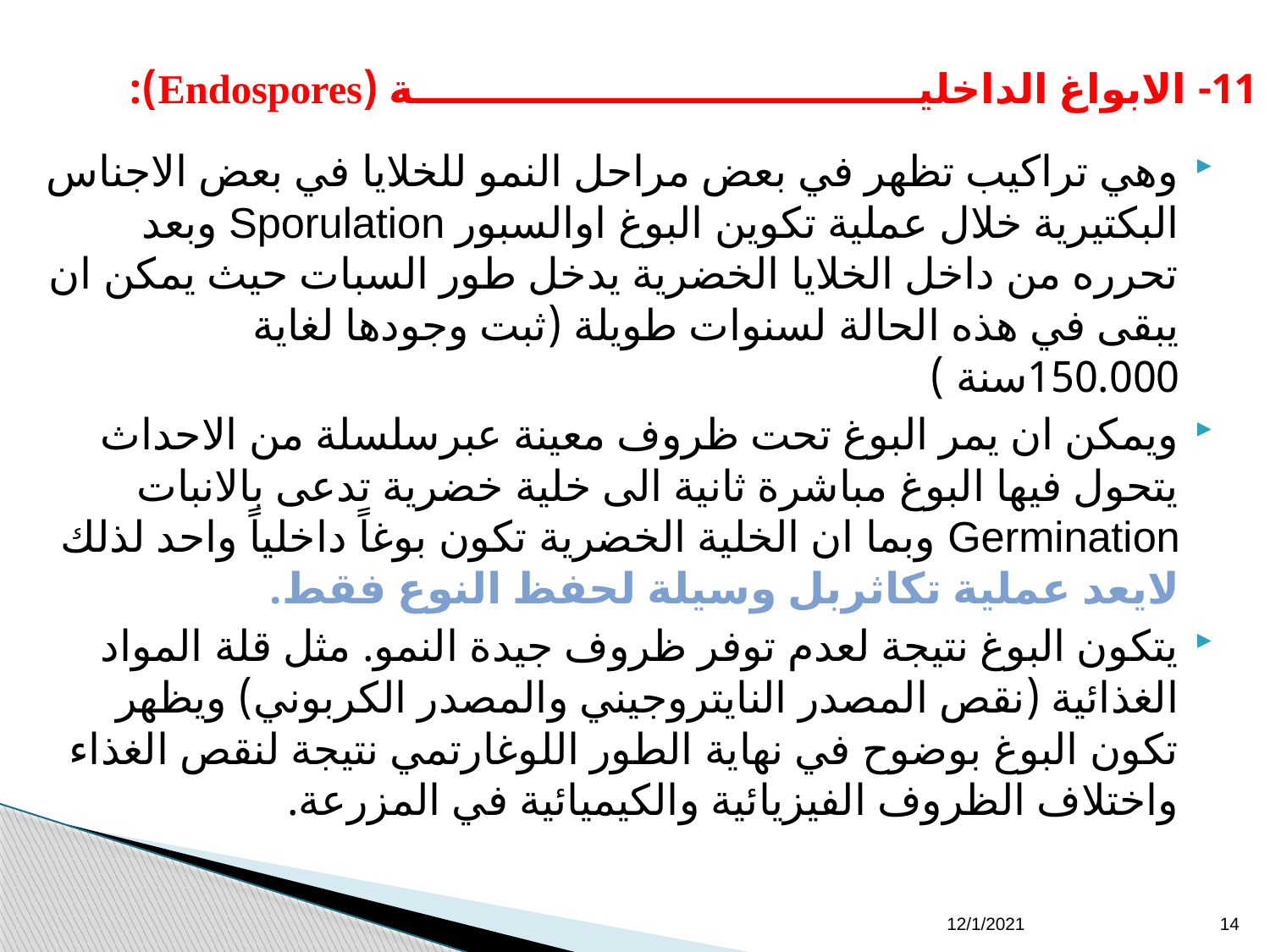

# 11- الابواغ الداخلية (Endospores):
وهي تراكيب تظهر في بعض مراحل النمو للخلايا في بعض الاجناس البكتيرية خلال عملية تكوين البوغ اوالسبور Sporulation وبعد تحرره من داخل الخلايا الخضرية يدخل طور السبات حيث يمكن ان يبقى في هذه الحالة لسنوات طويلة (ثبت وجودها لغاية 150.000سنة )
ويمكن ان يمر البوغ تحت ظروف معينة عبرسلسلة من الاحداث يتحول فيها البوغ مباشرة ثانية الى خلية خضرية تدعى بالانبات Germination وبما ان الخلية الخضرية تكون بوغاً داخلياً واحد لذلك لايعد عملية تكاثربل وسيلة لحفظ النوع فقط.
يتكون البوغ نتيجة لعدم توفر ظروف جيدة النمو. مثل قلة المواد الغذائية (نقص المصدر النايتروجيني والمصدر الكربوني) ويظهر تكون البوغ بوضوح في نهاية الطور اللوغارتمي نتيجة لنقص الغذاء واختلاف الظروف الفيزيائية والكيميائية في المزرعة.

12/1/2021
14